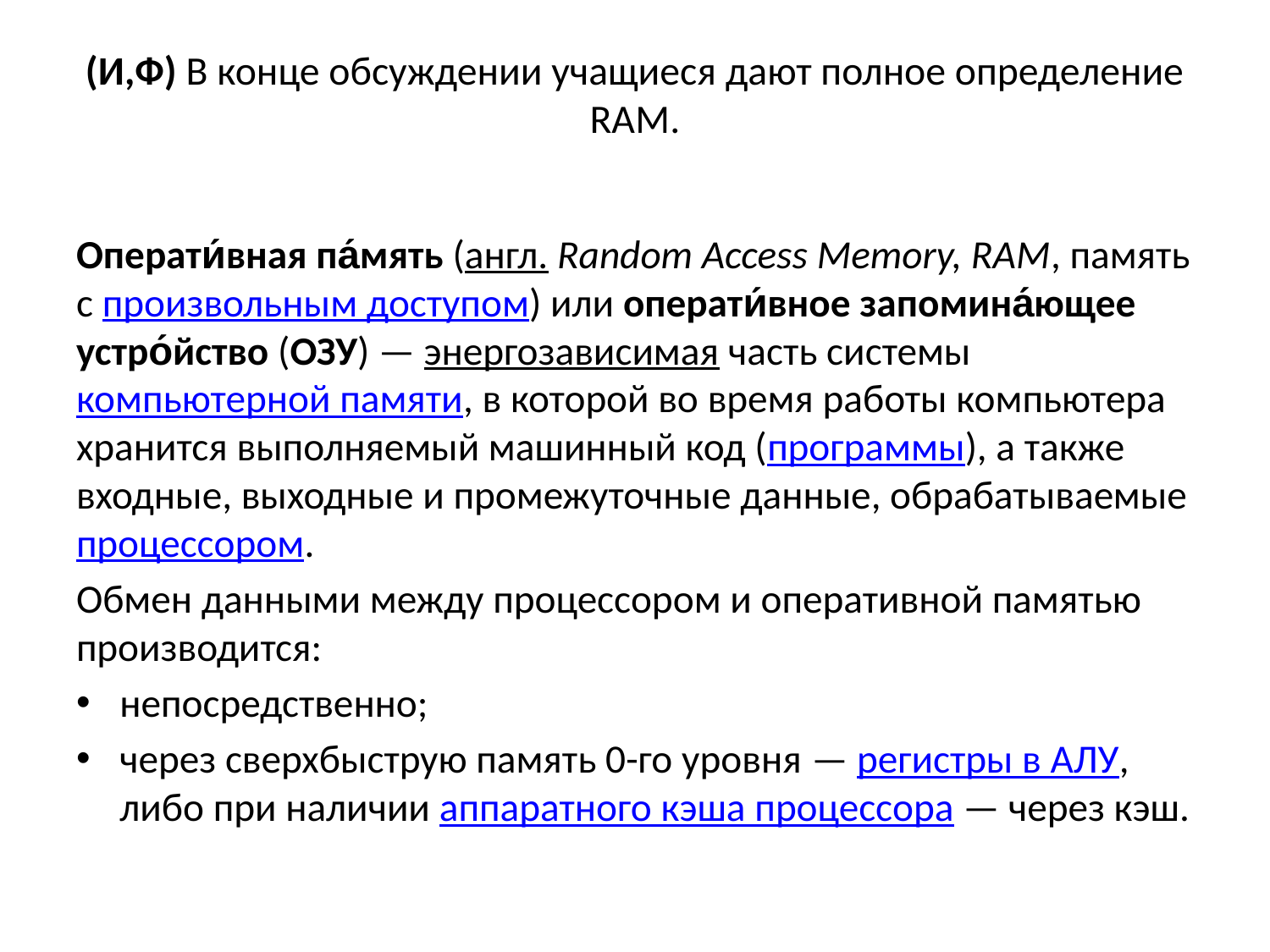

# (И,Ф) В конце обсуждении учащиеся дают полное определение RAM.
Операти́вная па́мять (англ. Random Access Memory, RAM, память с произвольным доступом) или операти́вное запомина́ющее устро́йство (ОЗУ) — энергозависимая часть системы компьютерной памяти, в которой во время работы компьютера хранится выполняемый машинный код (программы), а также входные, выходные и промежуточные данные, обрабатываемые процессором.
Обмен данными между процессором и оперативной памятью производится:
непосредственно;
через сверхбыструю память 0-го уровня — регистры в АЛУ, либо при наличии аппаратного кэша процессора — через кэш.